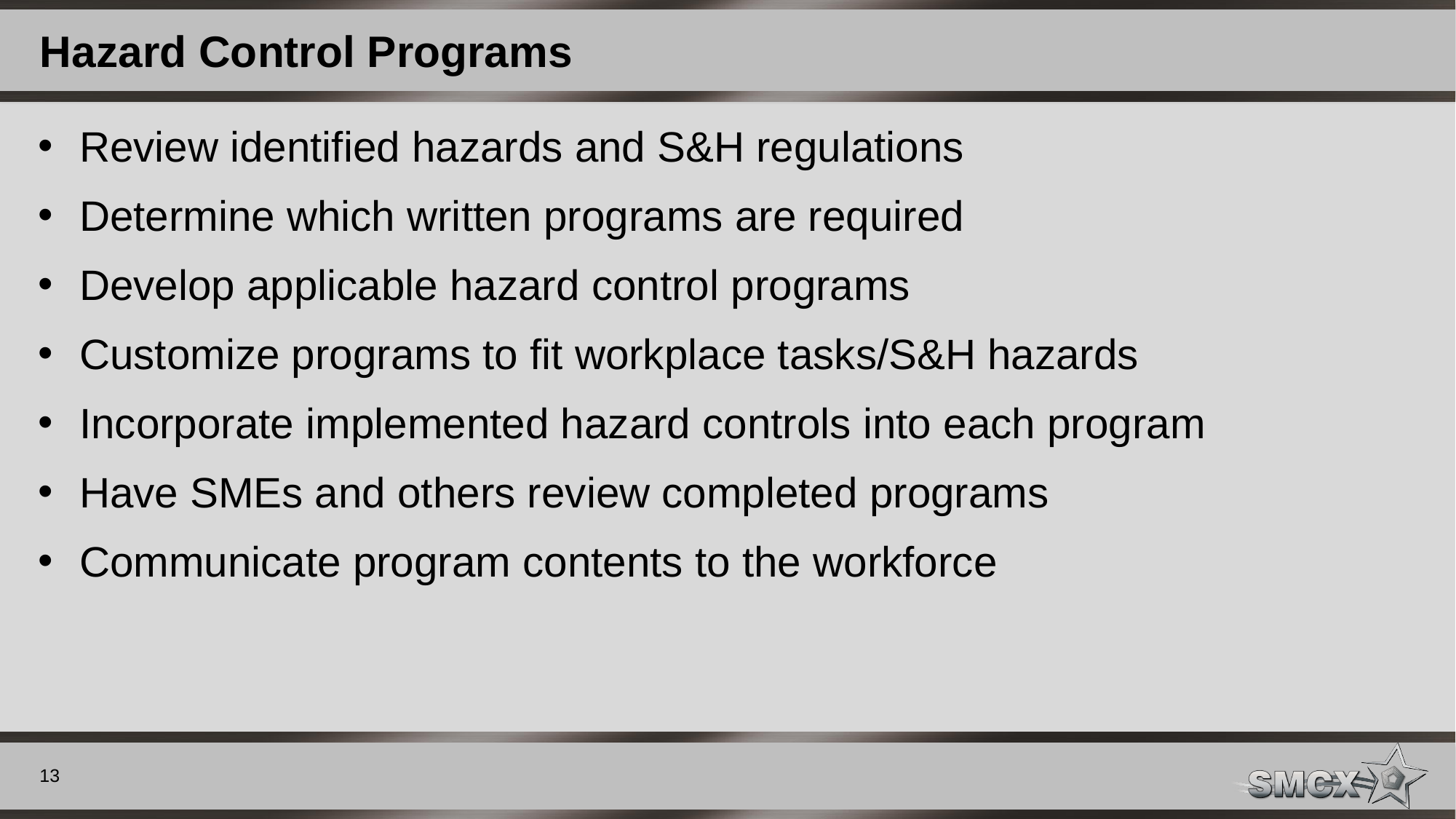

# Hazard Control Programs
Review identified hazards and S&H regulations
Determine which written programs are required
Develop applicable hazard control programs
Customize programs to fit workplace tasks/S&H hazards
Incorporate implemented hazard controls into each program
Have SMEs and others review completed programs
Communicate program contents to the workforce
13